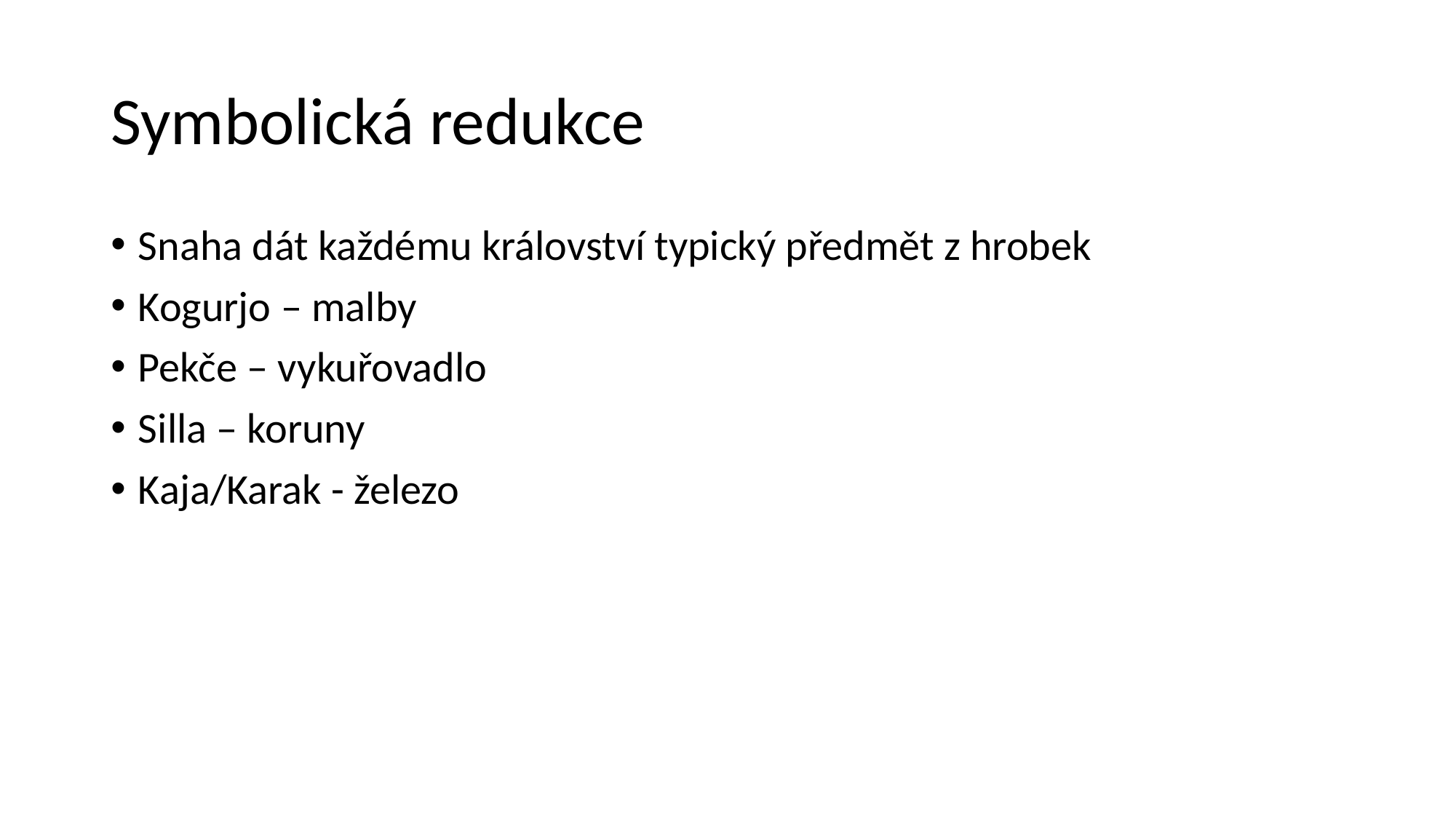

# Symbolická redukce
Snaha dát každému království typický předmět z hrobek
Kogurjo – malby
Pekče – vykuřovadlo
Silla – koruny
Kaja/Karak - železo